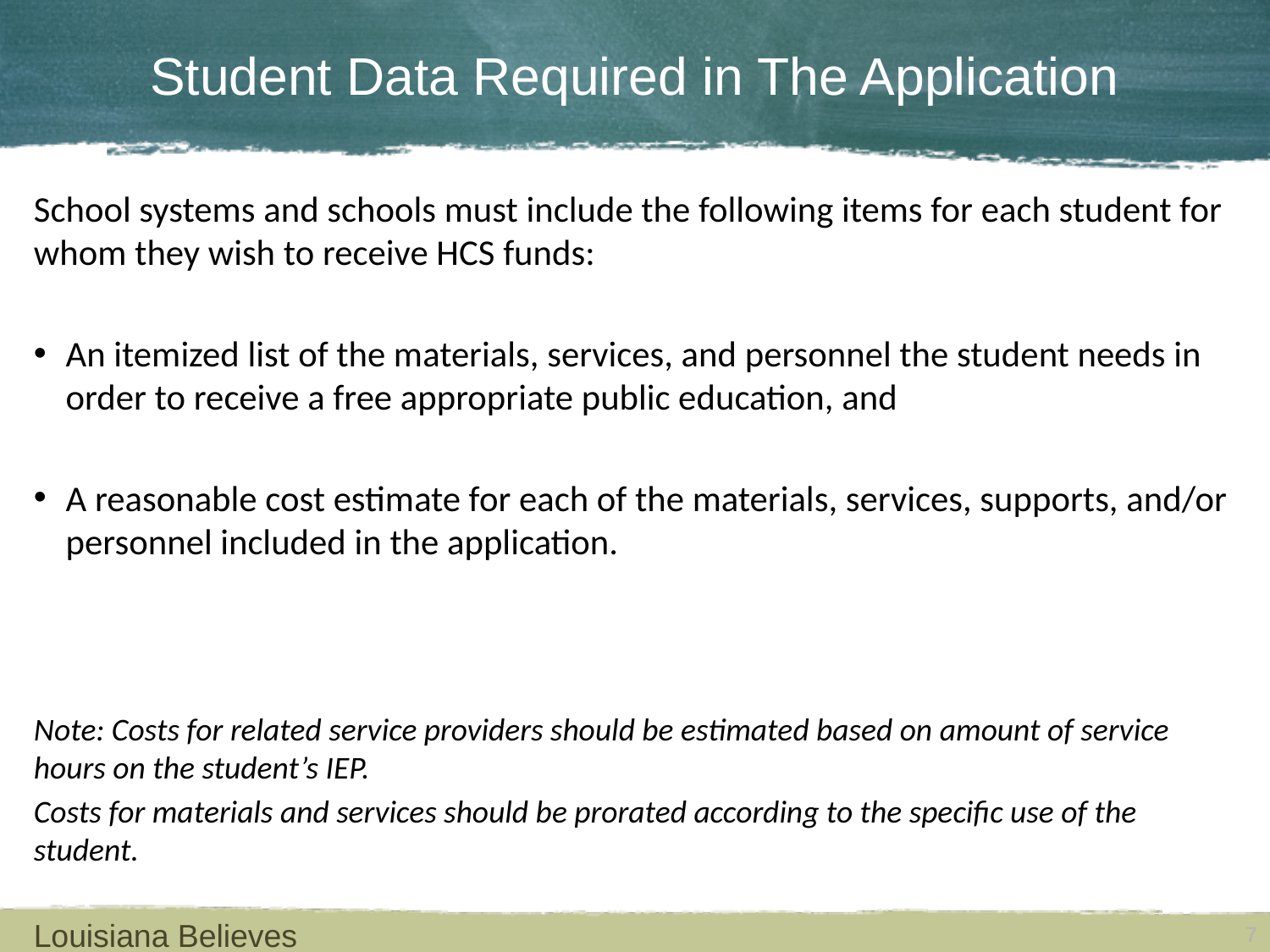

# Student Data Required in The Application
School systems and schools must include the following items for each student for whom they wish to receive HCS funds:

An itemized list of the materials, services, and personnel the student needs in order to receive a free appropriate public education, and

A reasonable cost estimate for each of the materials, services, supports, and/or personnel included in the application.

Note: Costs for related service providers should be estimated based on amount of service hours on the student’s IEP.
Costs for materials and services should be prorated according to the specific use of the student.
Louisiana Believes
7